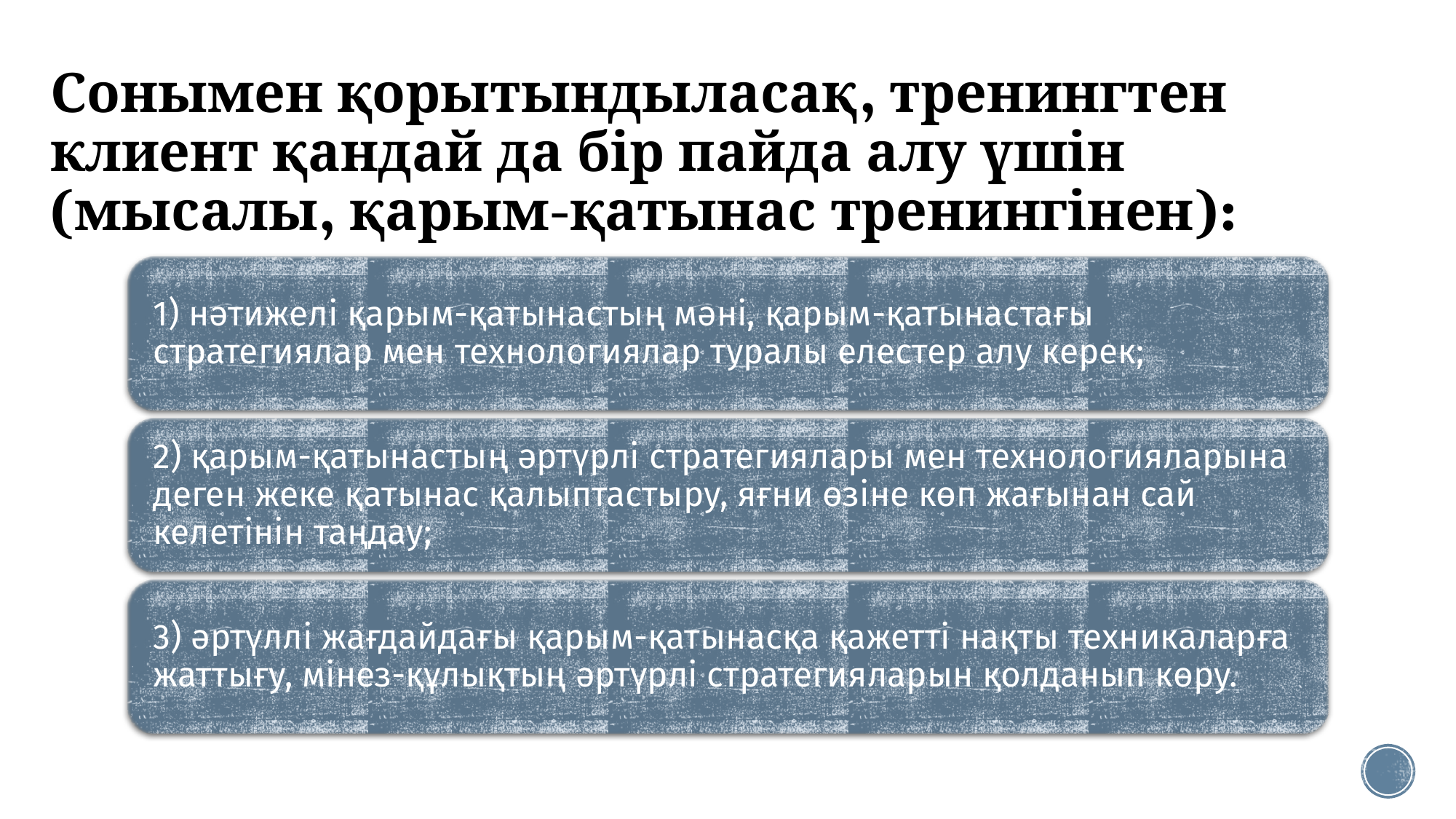

# Сонымен қорытындыласақ, тренингтен клиент қандай да бір пайда алу үшін (мысалы, қарым-қатынас тренингінен):
1) нәтижелі қарым-қатынастың мәні, қарым-қатынастағы стратегиялар мен технологиялар туралы елестер алу керек;
2) қарым-қатынастың әртүрлі стратегиялары мен технологияларына деген жеке қатынас қалыптастыру, яғни өзіне көп жағынан сай келетінін таңдау;
3) әртүллі жағдайдағы қарым-қатынасқа қажетті нақты техникаларға жаттығу, мінез-құлықтың әртүрлі стратегияларын қолданып көру.